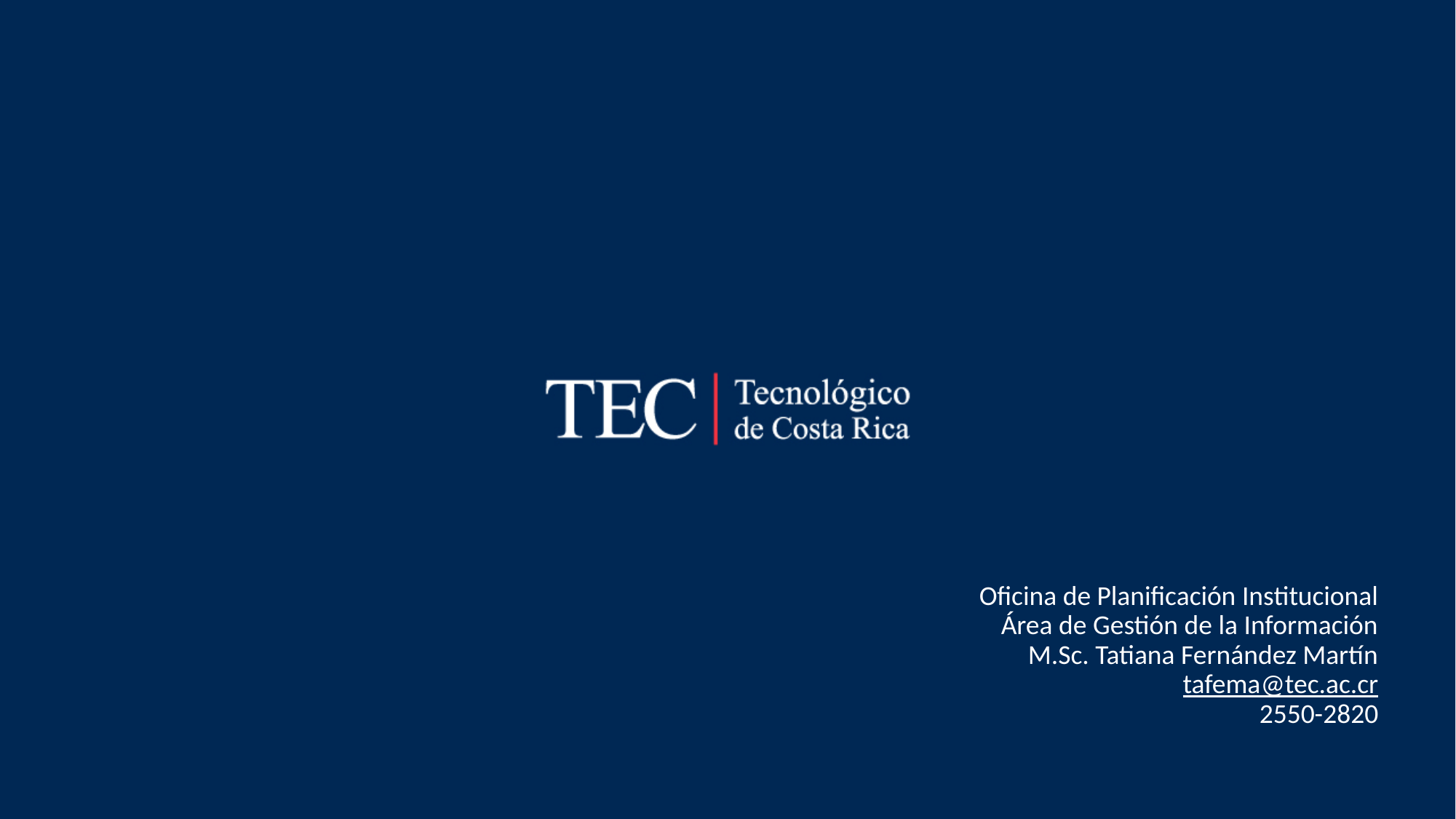

# Oficina de Planificación Institucional Área de Gestión de la Información M.Sc. Tatiana Fernández Martín tafema@tec.ac.cr 2550-2820